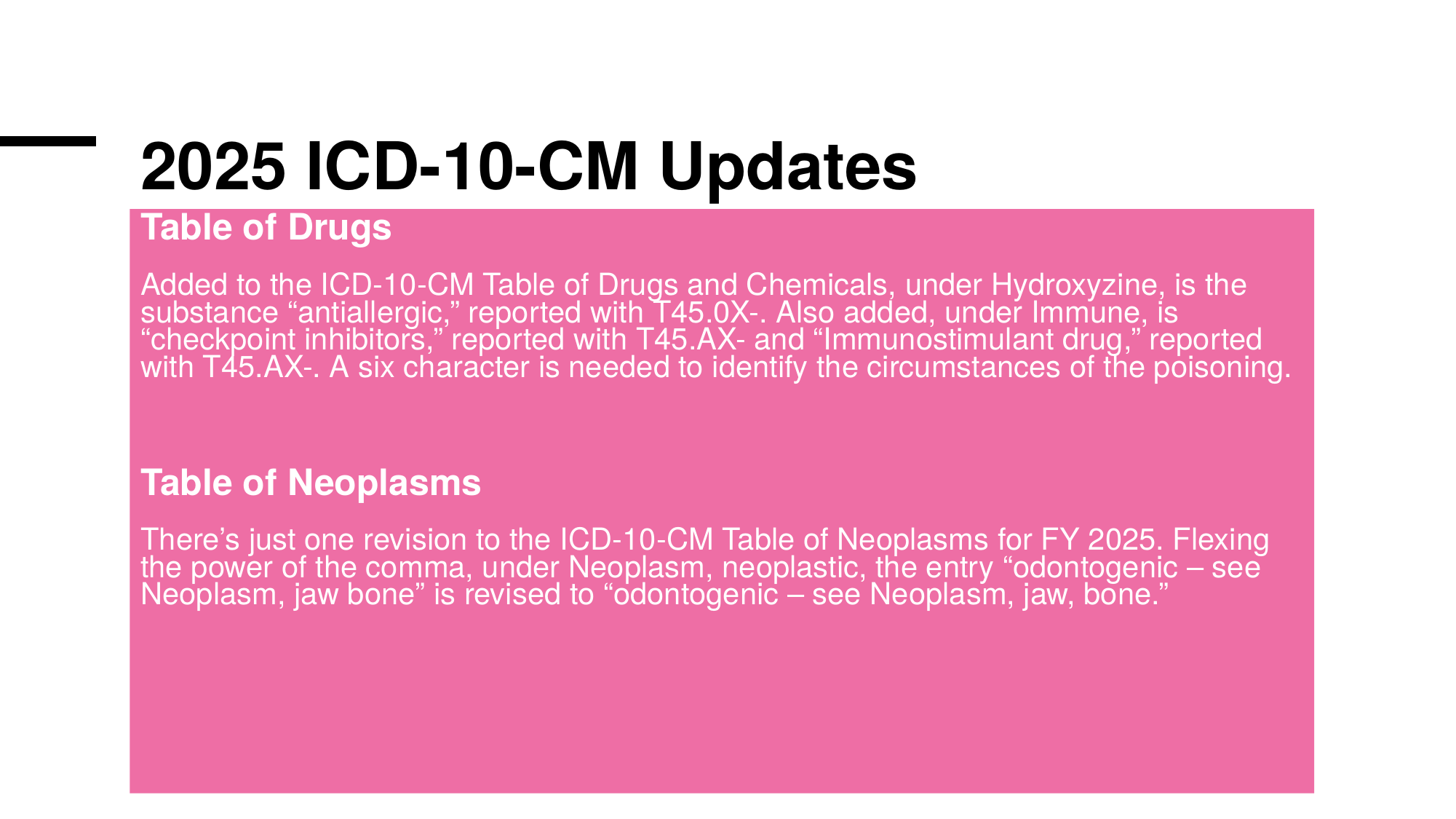

# 2025 ICD-10-CM Updates
Table of Drugs
Added to the ICD-10-CM Table of Drugs and Chemicals, under Hydroxyzine, is the substance “antiallergic,” reported with T45.0X-. Also added, under Immune, is “checkpoint inhibitors,” reported with T45.AX- and “Immunostimulant drug,” reported with T45.AX-. A six character is needed to identify the circumstances of the poisoning.

Table of Neoplasms
There’s just one revision to the ICD-10-CM Table of Neoplasms for FY 2025. Flexing the power of the comma, under Neoplasm, neoplastic, the entry “odontogenic – see Neoplasm, jaw bone” is revised to “odontogenic – see Neoplasm, jaw, bone.”